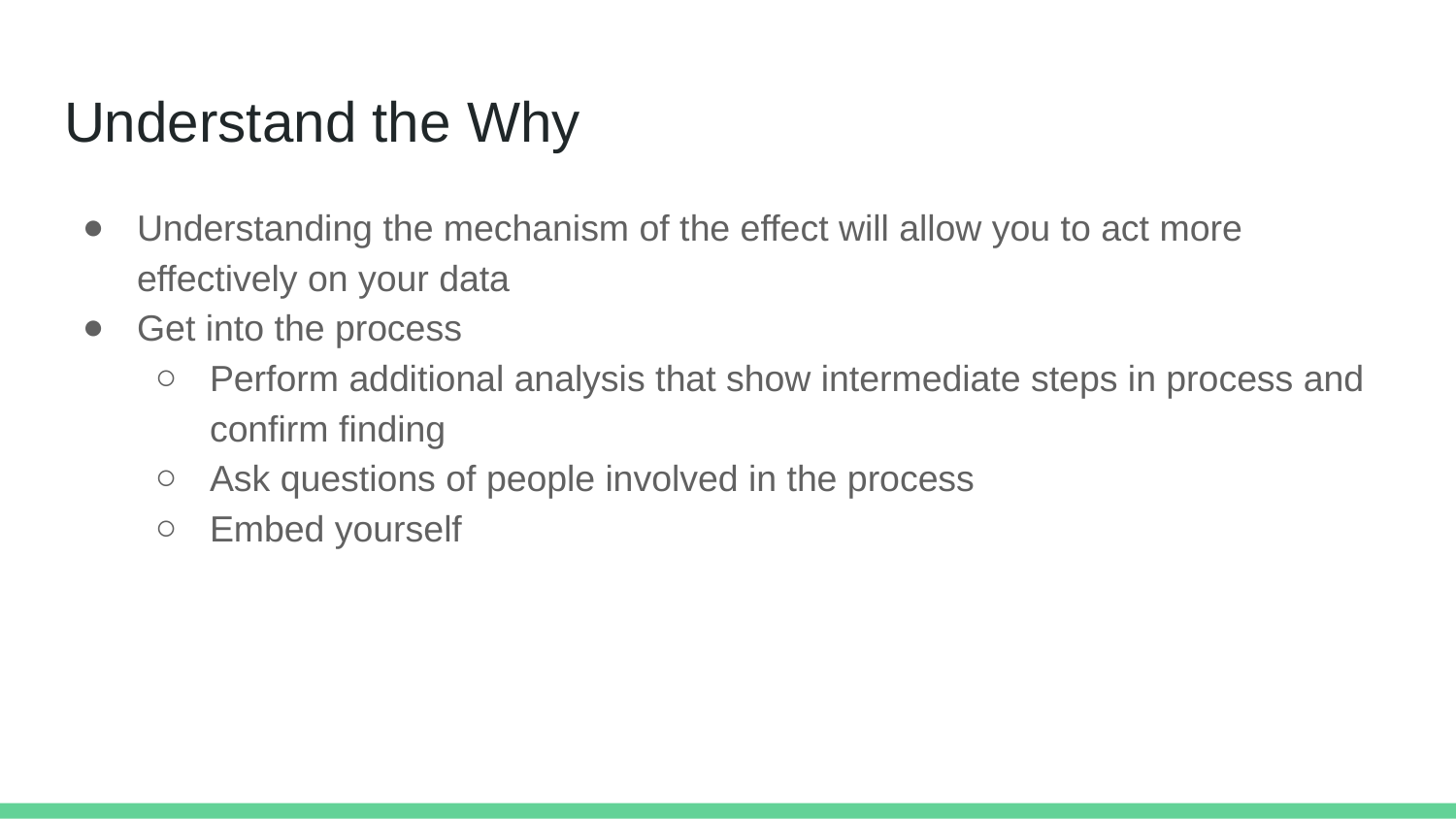

# Understand the Why
Understanding the mechanism of the effect will allow you to act more effectively on your data
Get into the process
Perform additional analysis that show intermediate steps in process and confirm finding
Ask questions of people involved in the process
Embed yourself